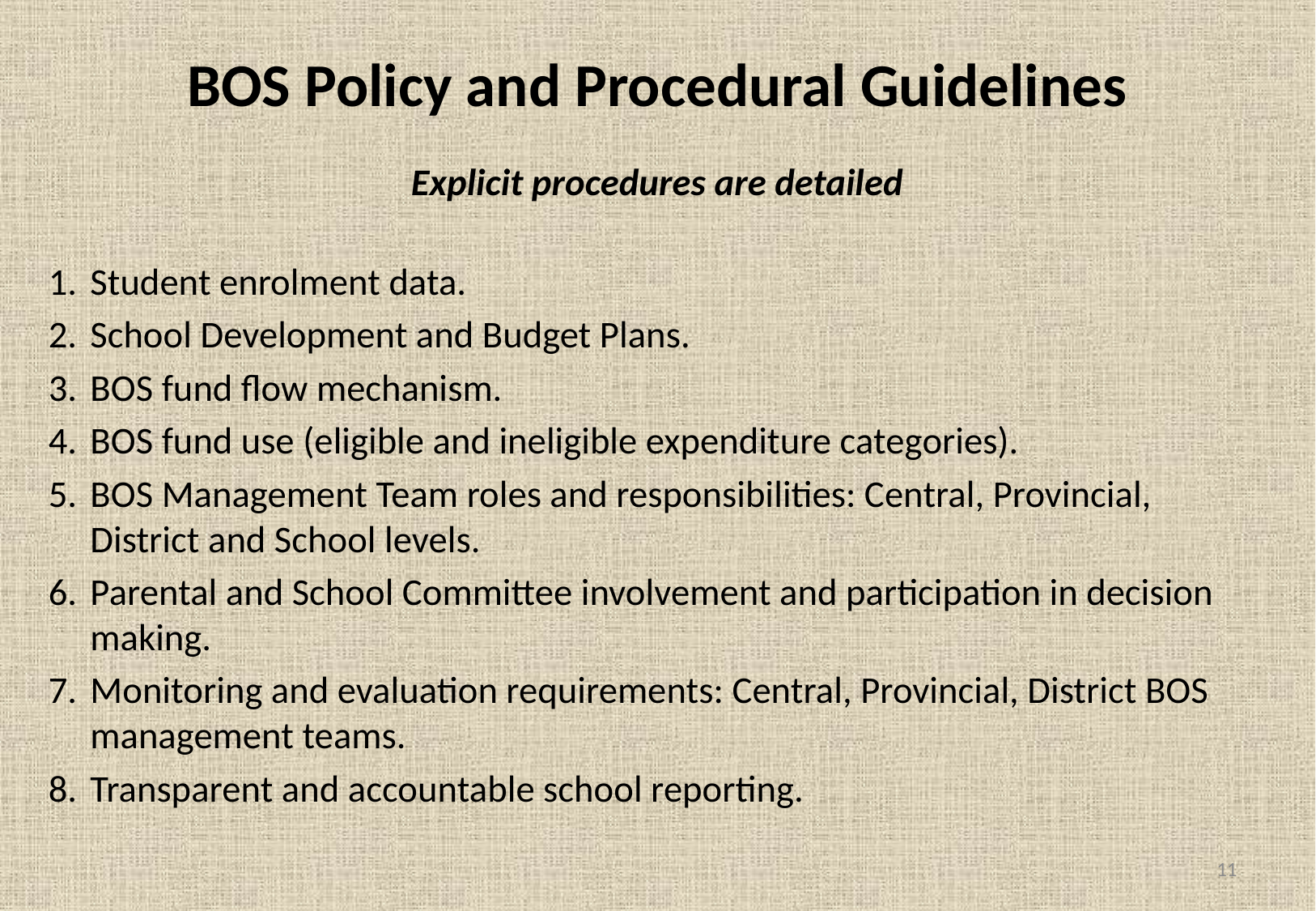

# BOS Policy and Procedural Guidelines
Explicit procedures are detailed

Student enrolment data.
School Development and Budget Plans.
BOS fund flow mechanism.
BOS fund use (eligible and ineligible expenditure categories).
BOS Management Team roles and responsibilities: Central, Provincial, District and School levels.
Parental and School Committee involvement and participation in decision making.
Monitoring and evaluation requirements: Central, Provincial, District BOS management teams.
Transparent and accountable school reporting.

11